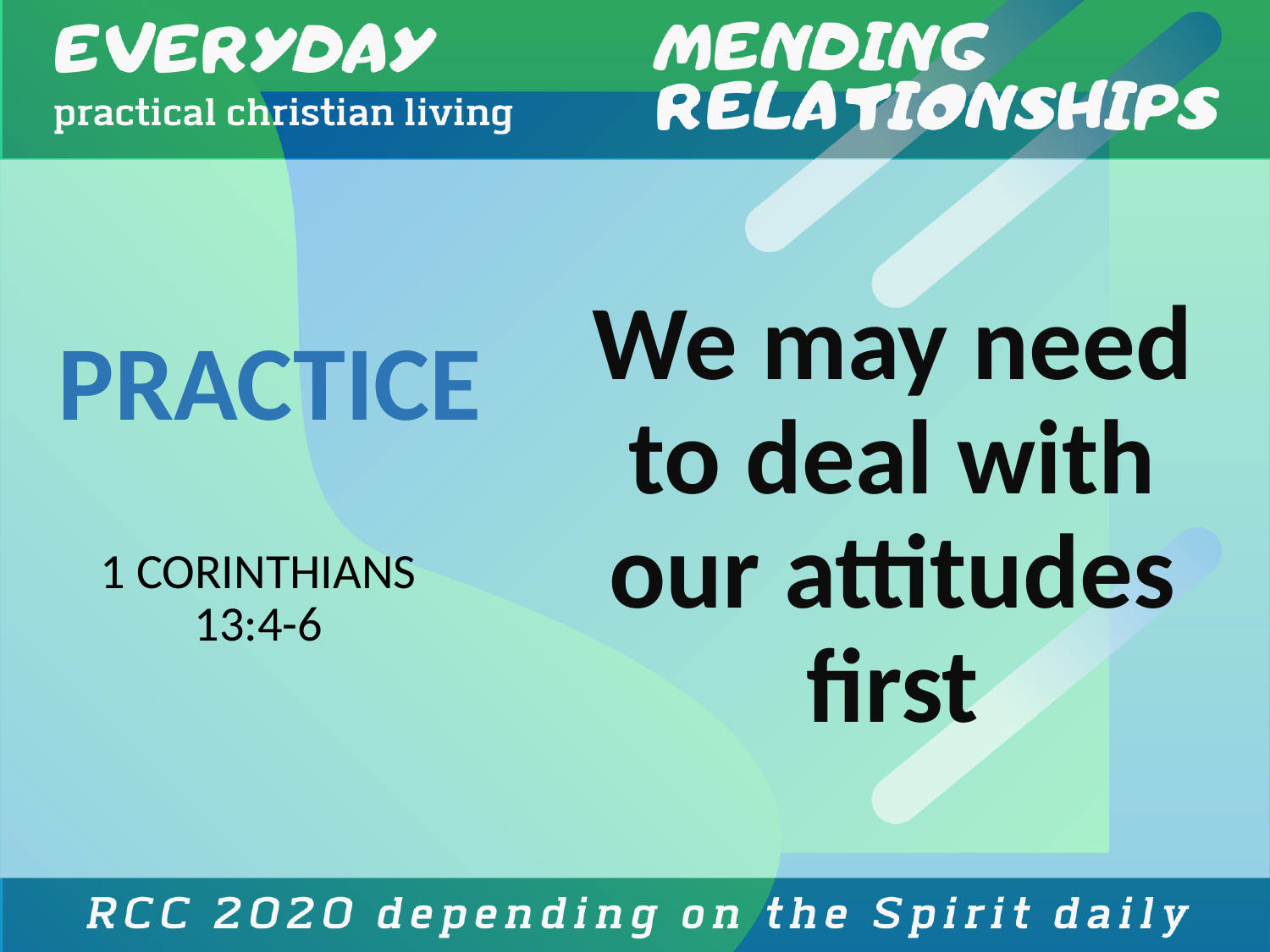

PRACTICE
1 CORINTHIANS 13:4-6
# We may need to deal with our attitudes first